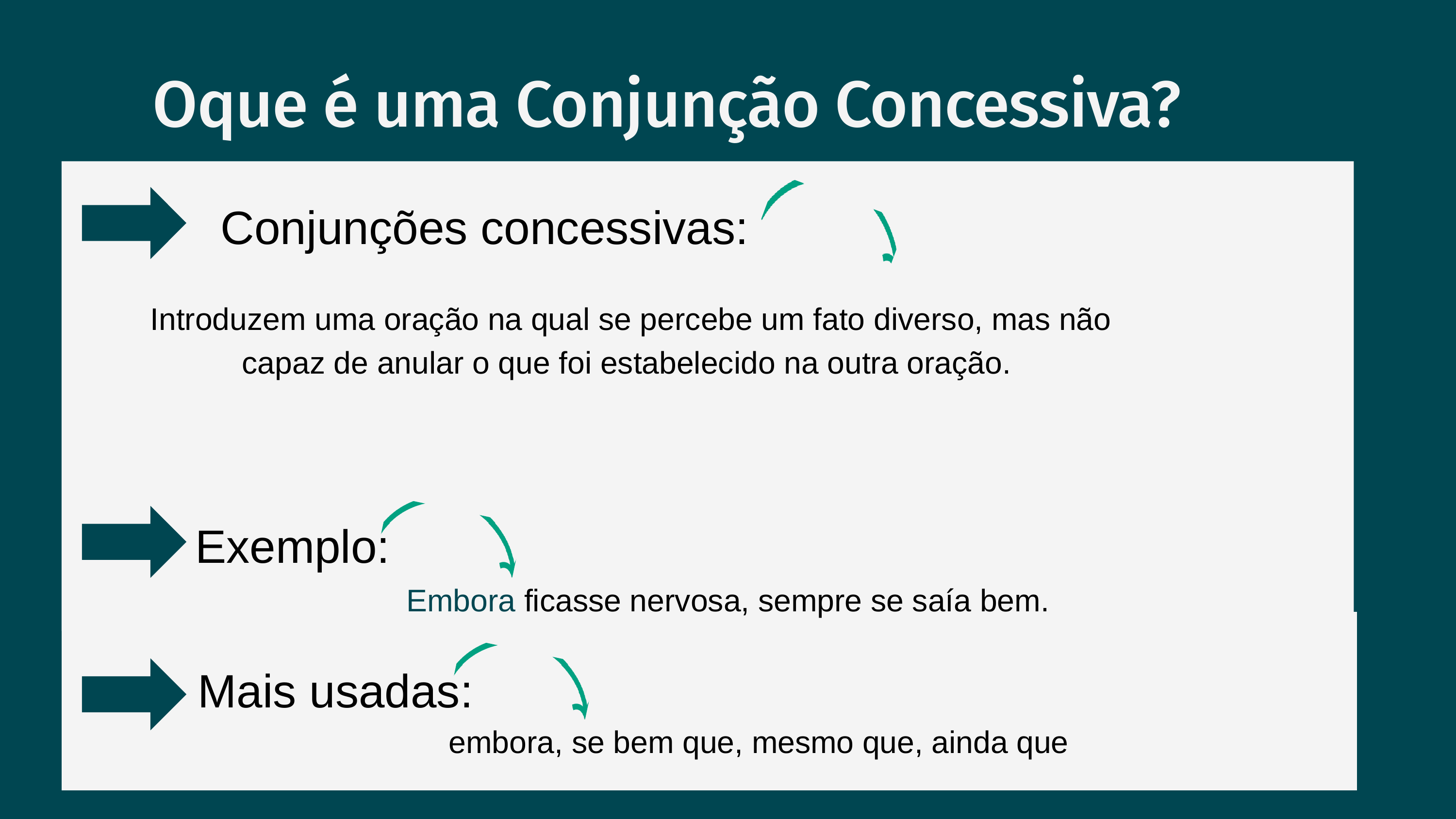

Oque é uma Conjunção Concessiva?

 Conjunções concessivas:

Introduzem uma oração na qual se percebe um fato diverso, mas não capaz de anular o que foi estabelecido na outra oração.

Exemplo:

Embora ficasse nervosa, sempre se saía bem.

Mais usadas:
embora, se bem que, mesmo que, ainda que